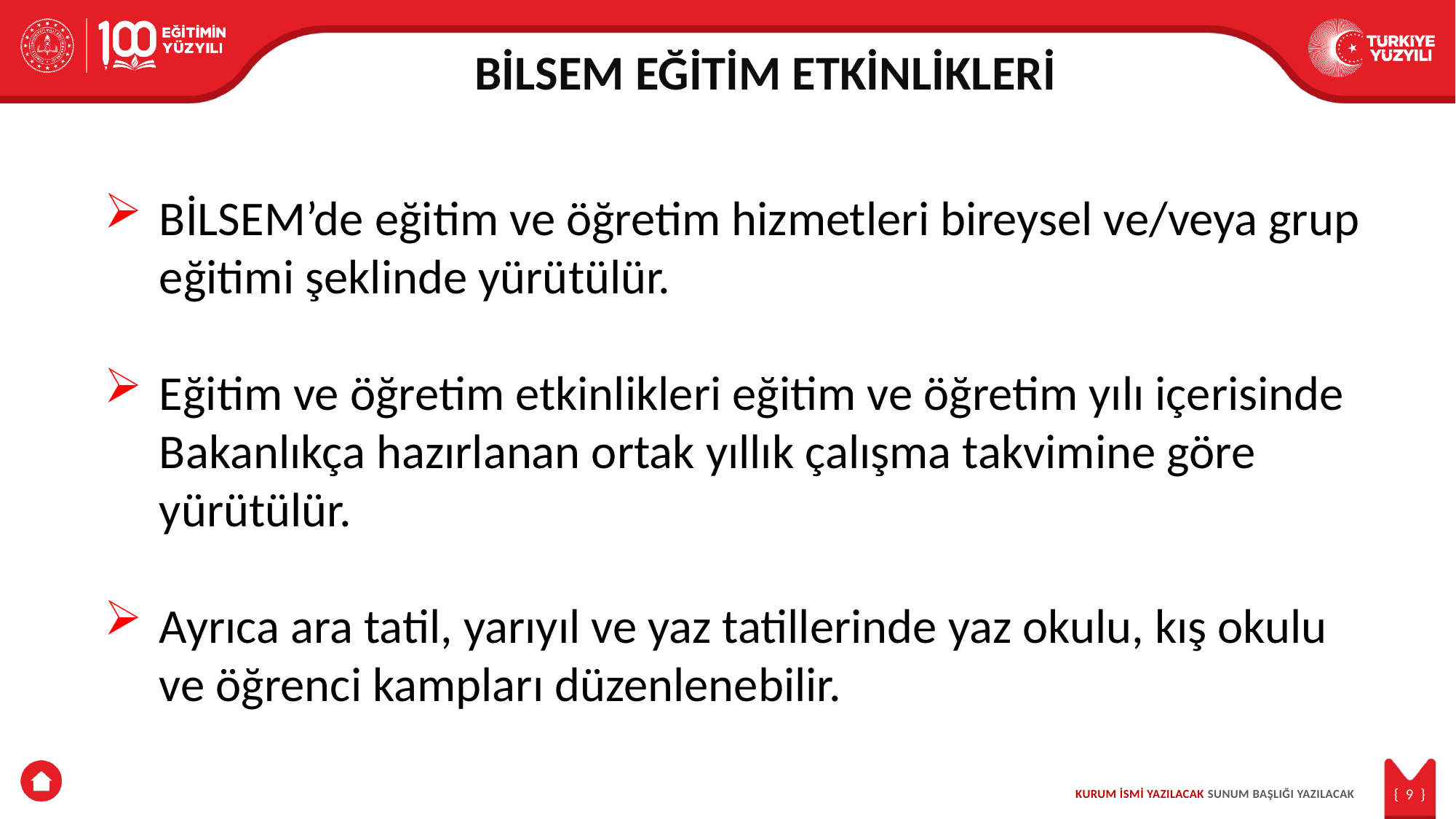

BİLSEM EĞİTİM ETKİNLİKLERİ
BİLSEM’de eğitim ve öğretim hizmetleri bireysel ve/veya grup eğitimi şeklinde yürütülür.

Eğitim ve öğretim etkinlikleri eğitim ve öğretim yılı içerisinde Bakanlıkça hazırlanan ortak yıllık çalışma takvimine göre yürütülür.

Ayrıca ara tatil, yarıyıl ve yaz tatillerinde yaz okulu, kış okulu ve öğrenci kampları düzenlenebilir.